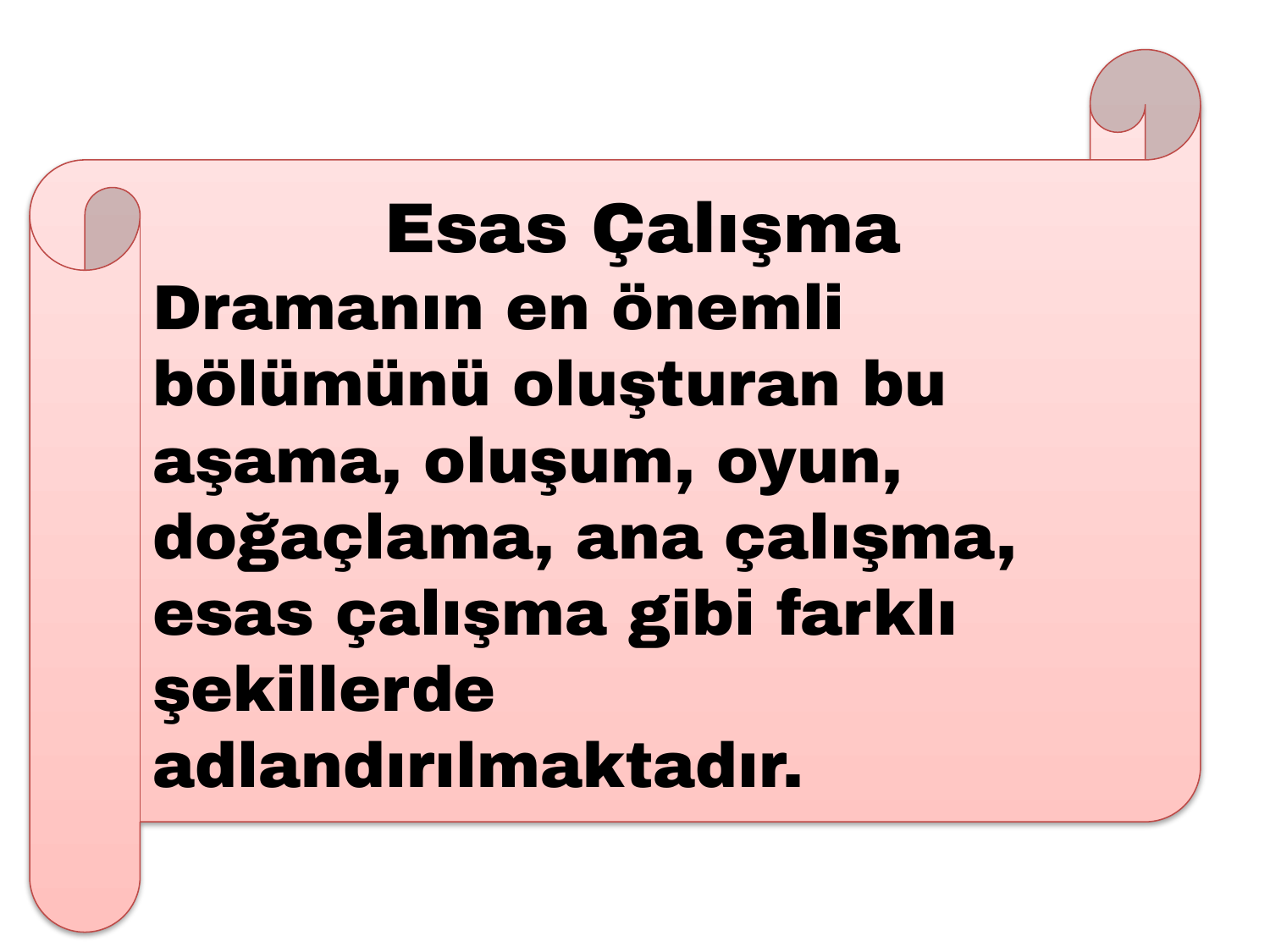

Esas Çalışma
Dramanın en önemli bölümünü oluşturan bu aşama, oluşum, oyun, doğaçlama, ana çalışma, esas çalışma gibi farklı şekillerde adlandırılmaktadır.